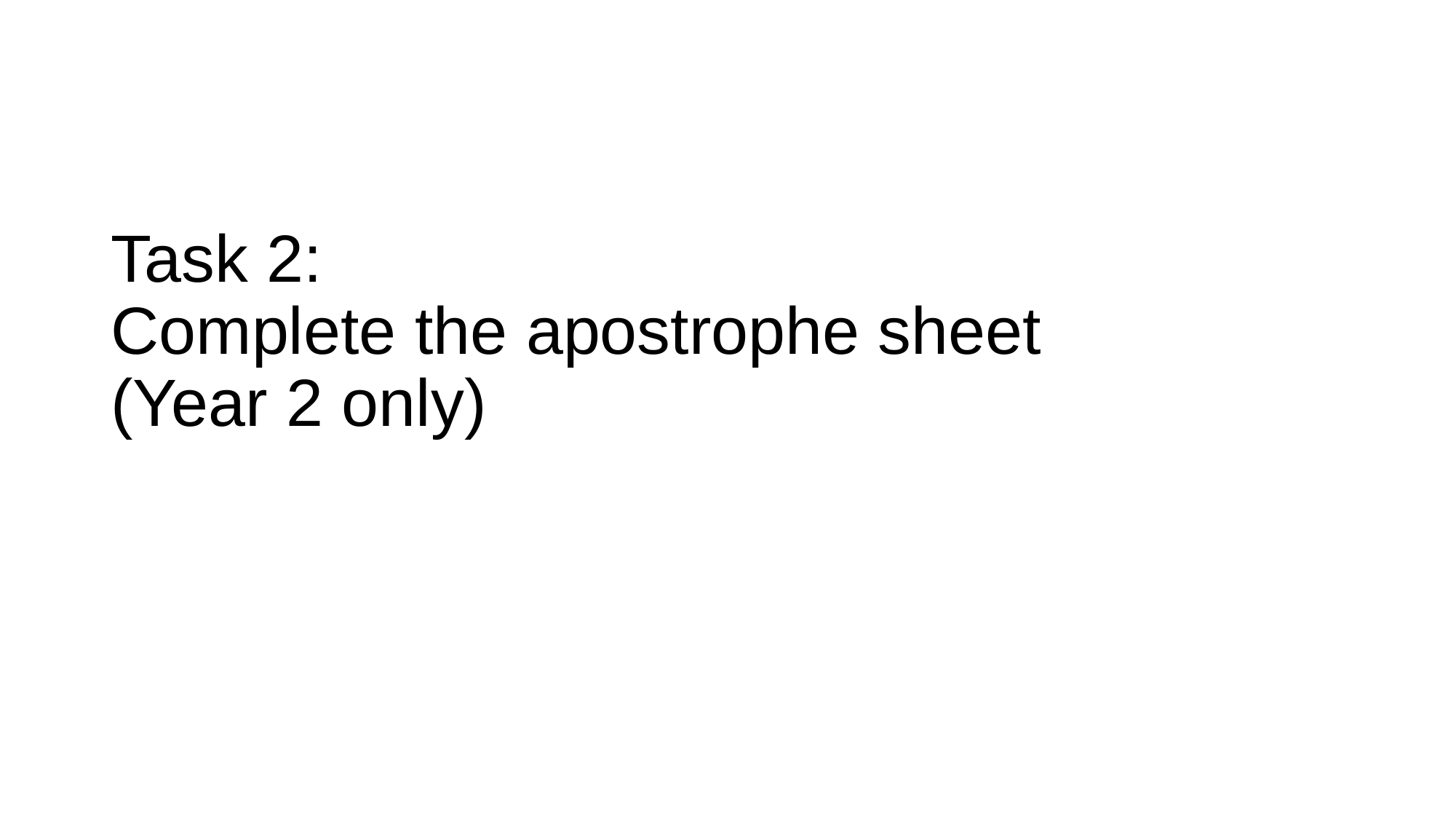

# Task 2: Complete the apostrophe sheet (Year 2 only)